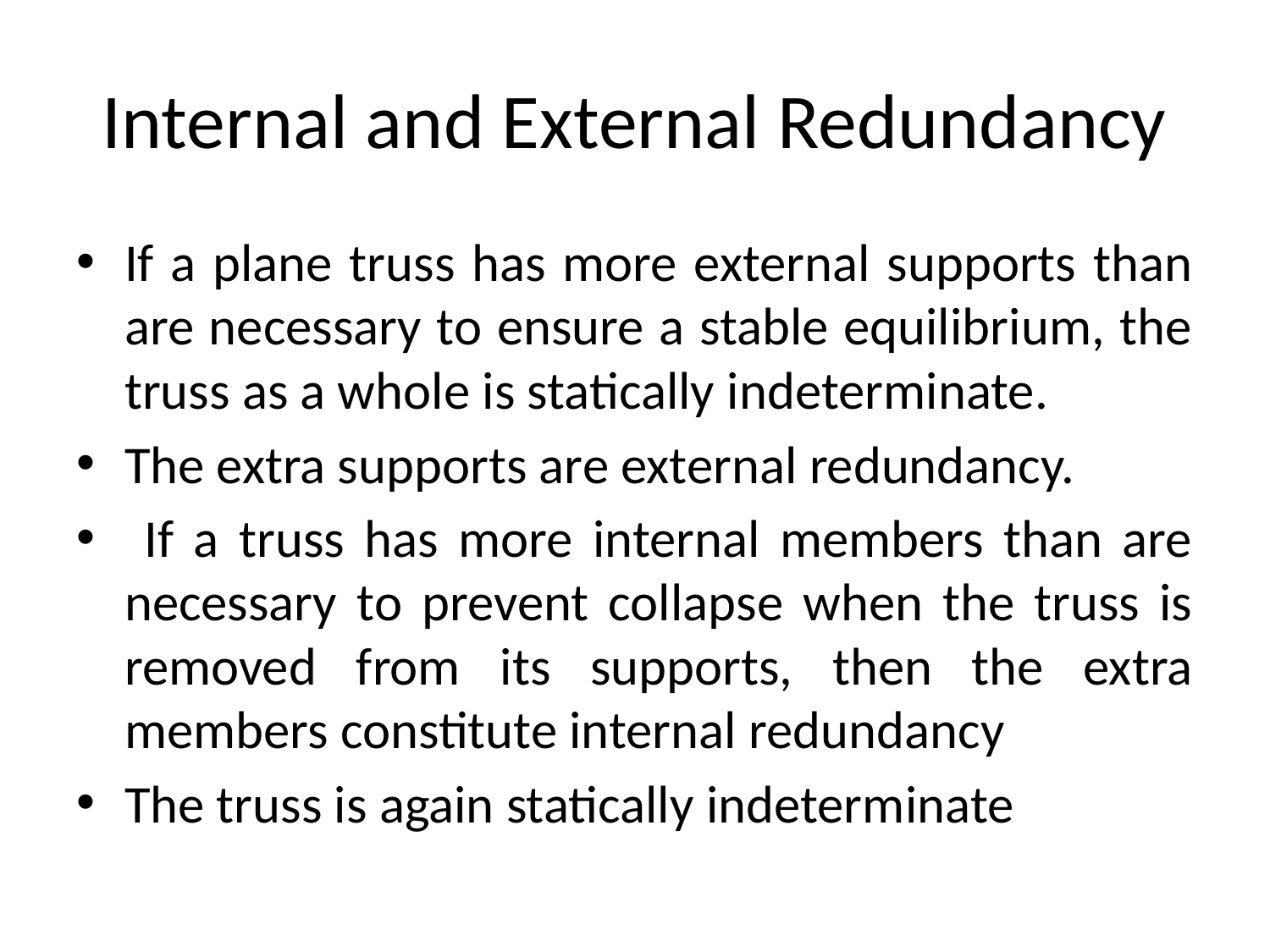

# Internal and External Redundancy
If a plane truss has more external supports than are necessary to ensure a stable equilibrium, the truss as a whole is statically indeterminate.
The extra supports are external redundancy.
 If a truss has more internal members than are necessary to prevent collapse when the truss is removed from its supports, then the extra members constitute internal redundancy
The truss is again statically indeterminate